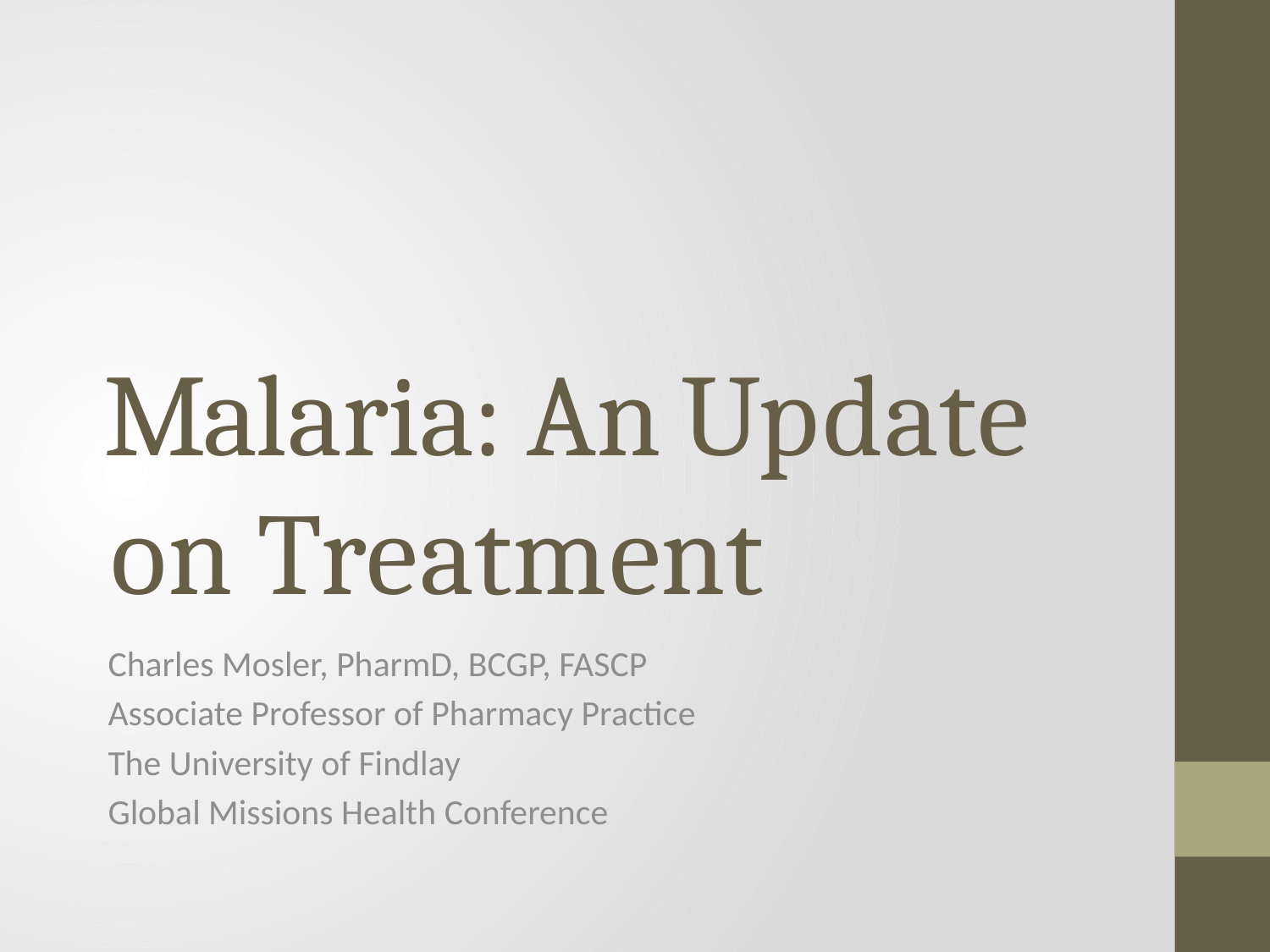

# Malaria: An Update on Treatment
Charles Mosler, PharmD, BCGP, FASCP
Associate Professor of Pharmacy Practice
The University of Findlay
Global Missions Health Conference